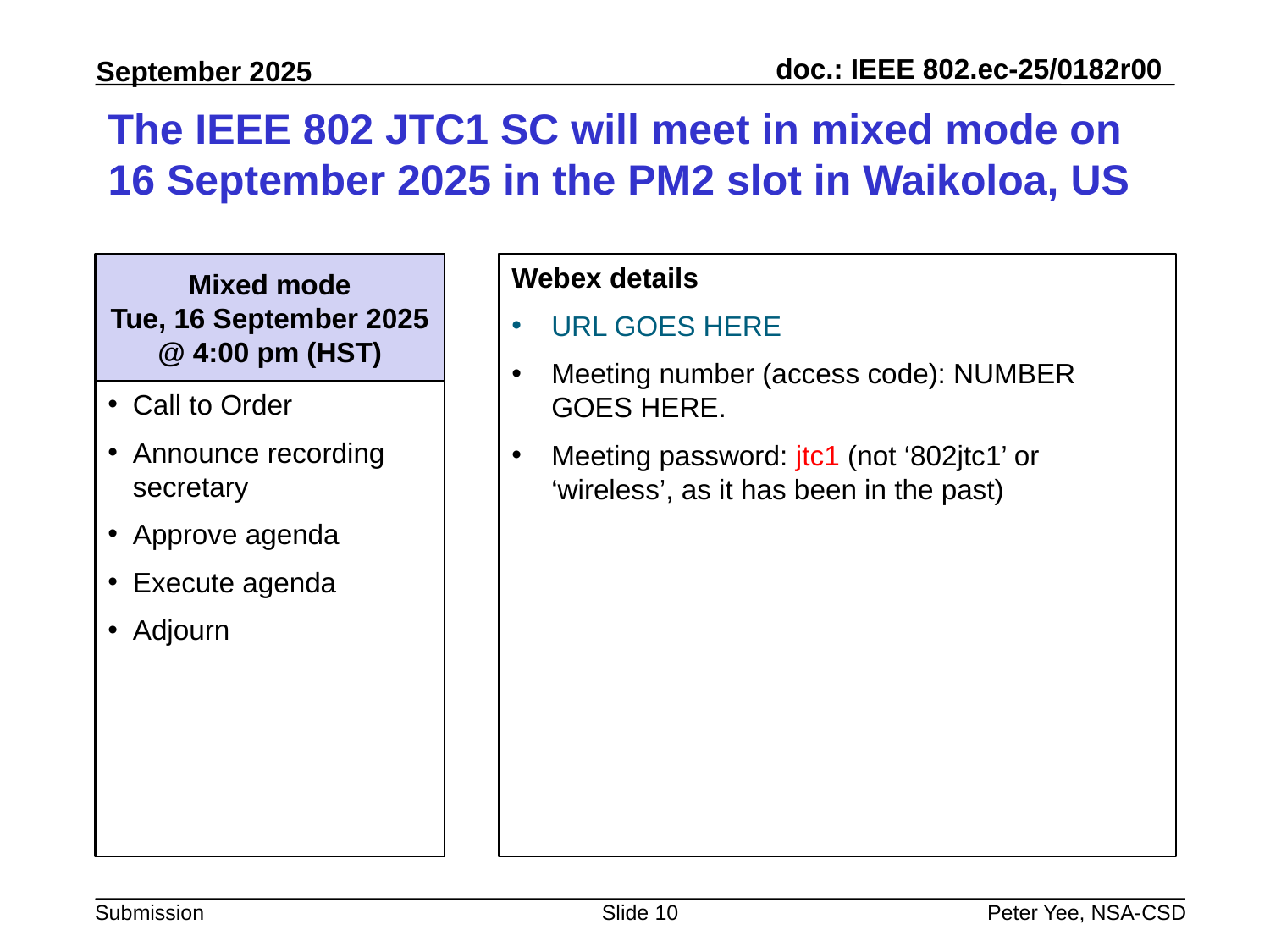

# The IEEE 802 JTC1 SC will meet in mixed mode on 16 September 2025 in the PM2 slot in Waikoloa, US
Mixed mode
Tue, 16 September 2025
@ 4:00 pm (HST)
Webex details
URL GOES HERE
Meeting number (access code): NUMBER GOES HERE.
Meeting password: jtc1 (not ‘802jtc1’ or ‘wireless’, as it has been in the past)
Call to Order
Announce recording secretary
Approve agenda
Execute agenda
Adjourn
Slide 10
Peter Yee, NSA-CSD